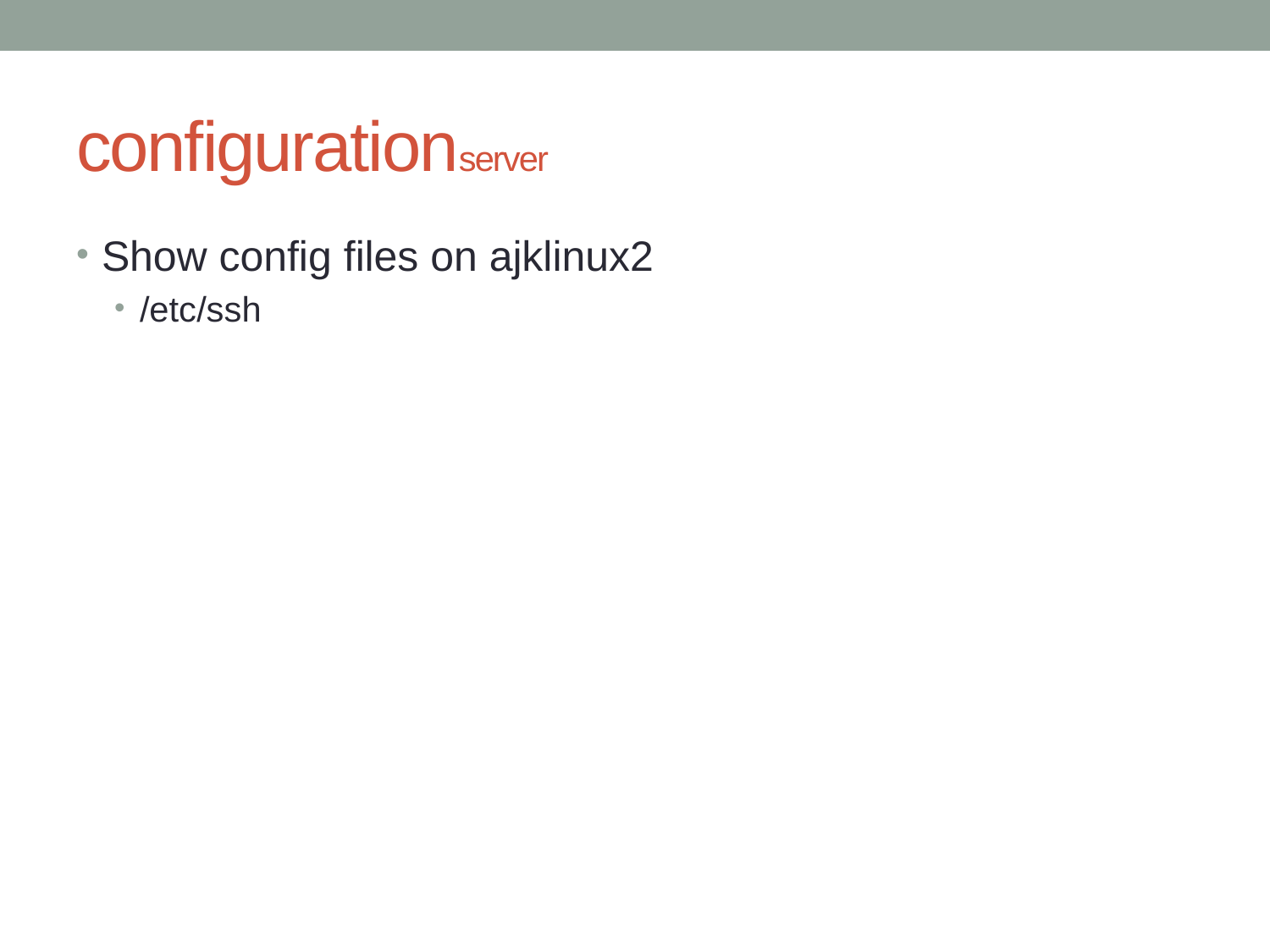

# configurationserver
Show config files on ajklinux2
/etc/ssh